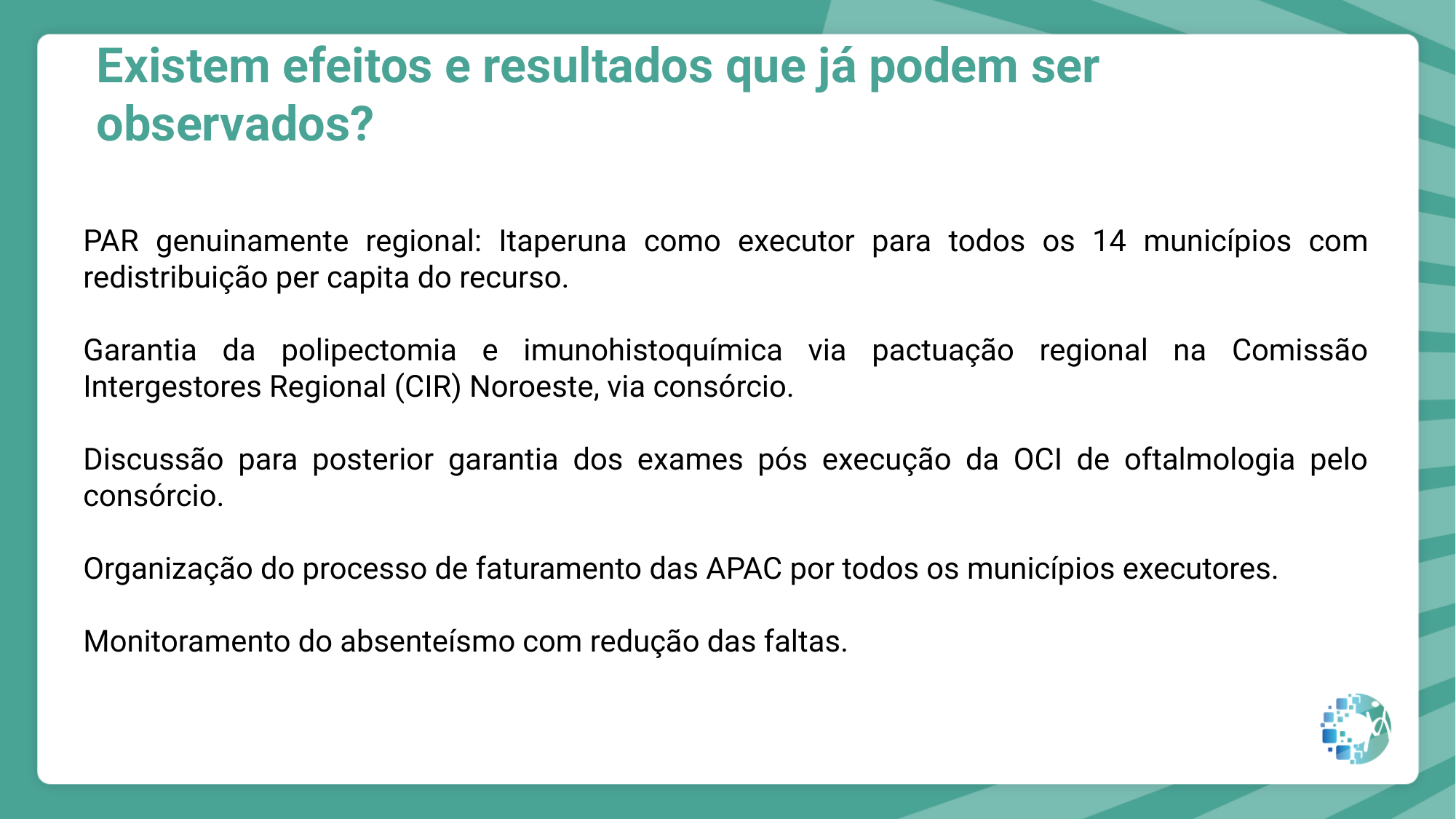

Existem efeitos e resultados que já podem ser observados?
PAR genuinamente regional: Itaperuna como executor para todos os 14 municípios com redistribuição per capita do recurso.

Garantia da polipectomia e imunohistoquímica via pactuação regional na Comissão Intergestores Regional (CIR) Noroeste, via consórcio.

Discussão para posterior garantia dos exames pós execução da OCI de oftalmologia pelo consórcio.

Organização do processo de faturamento das APAC por todos os municípios executores.

Monitoramento do absenteísmo com redução das faltas.

Iniciado em julho de 2023
Iniciado em julho de 2023
Iniciado em julho de 2023